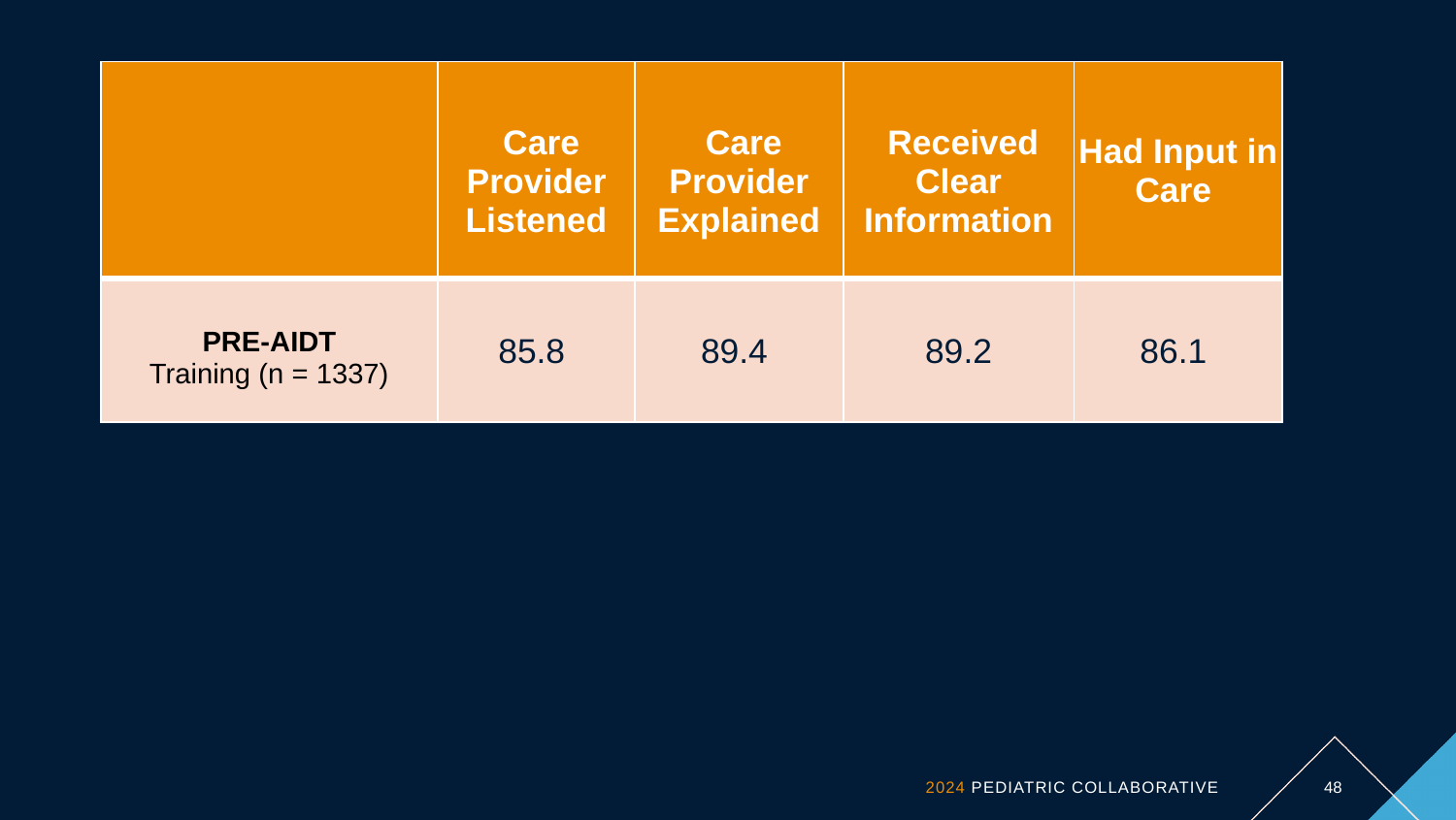

|  | Care Provider Listened | Care Provider Explained | Received Clear Information | Had Input in Care |
| --- | --- | --- | --- | --- |
| PRE-AIDT Training (n = 1337) | 85.8 | 89.4 | 89.2 | 86.1 |